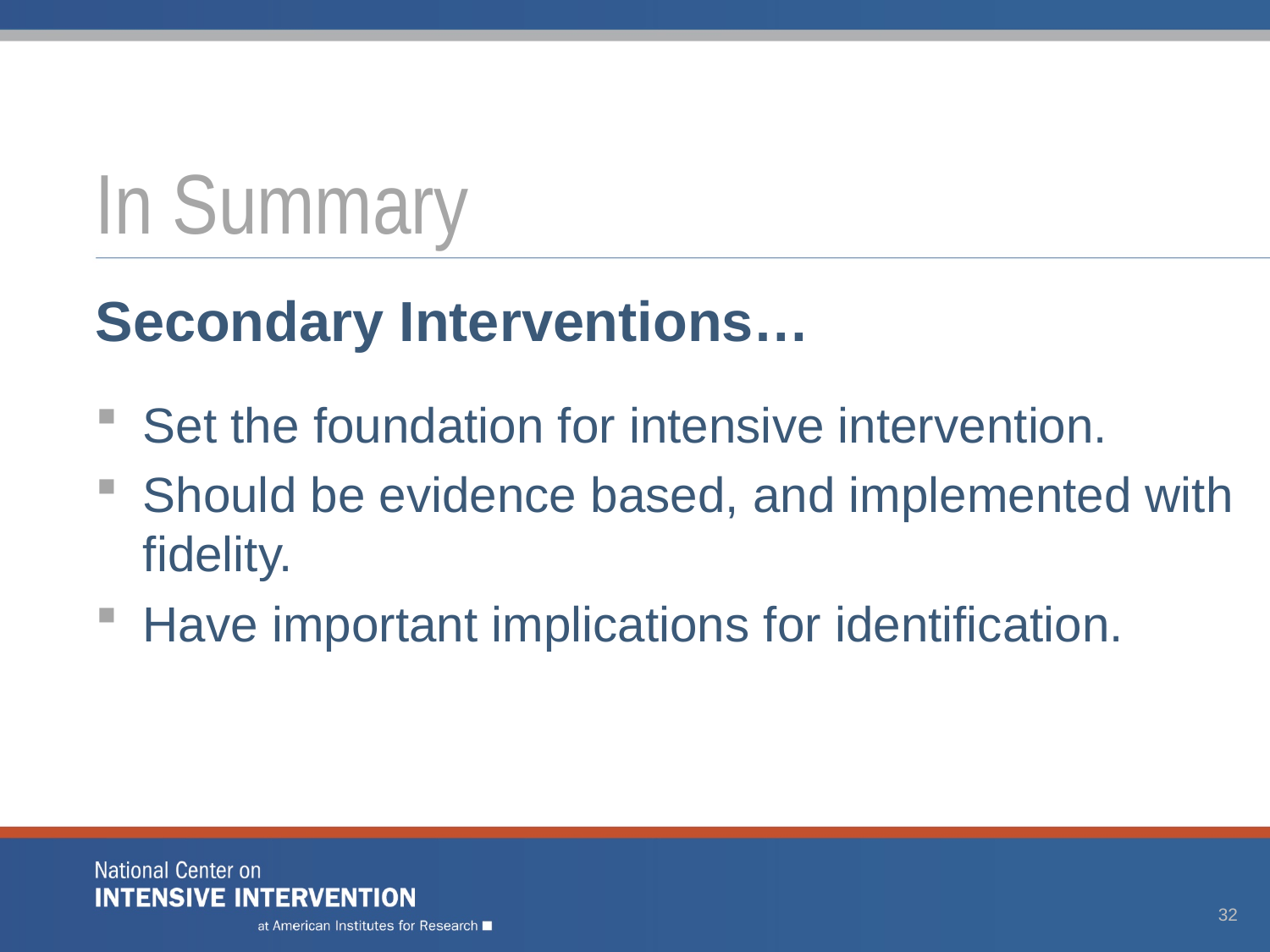

# In Summary
Secondary Interventions…

Set the foundation for intensive intervention.
Should be evidence based, and implemented with fidelity.
Have important implications for identification.
32